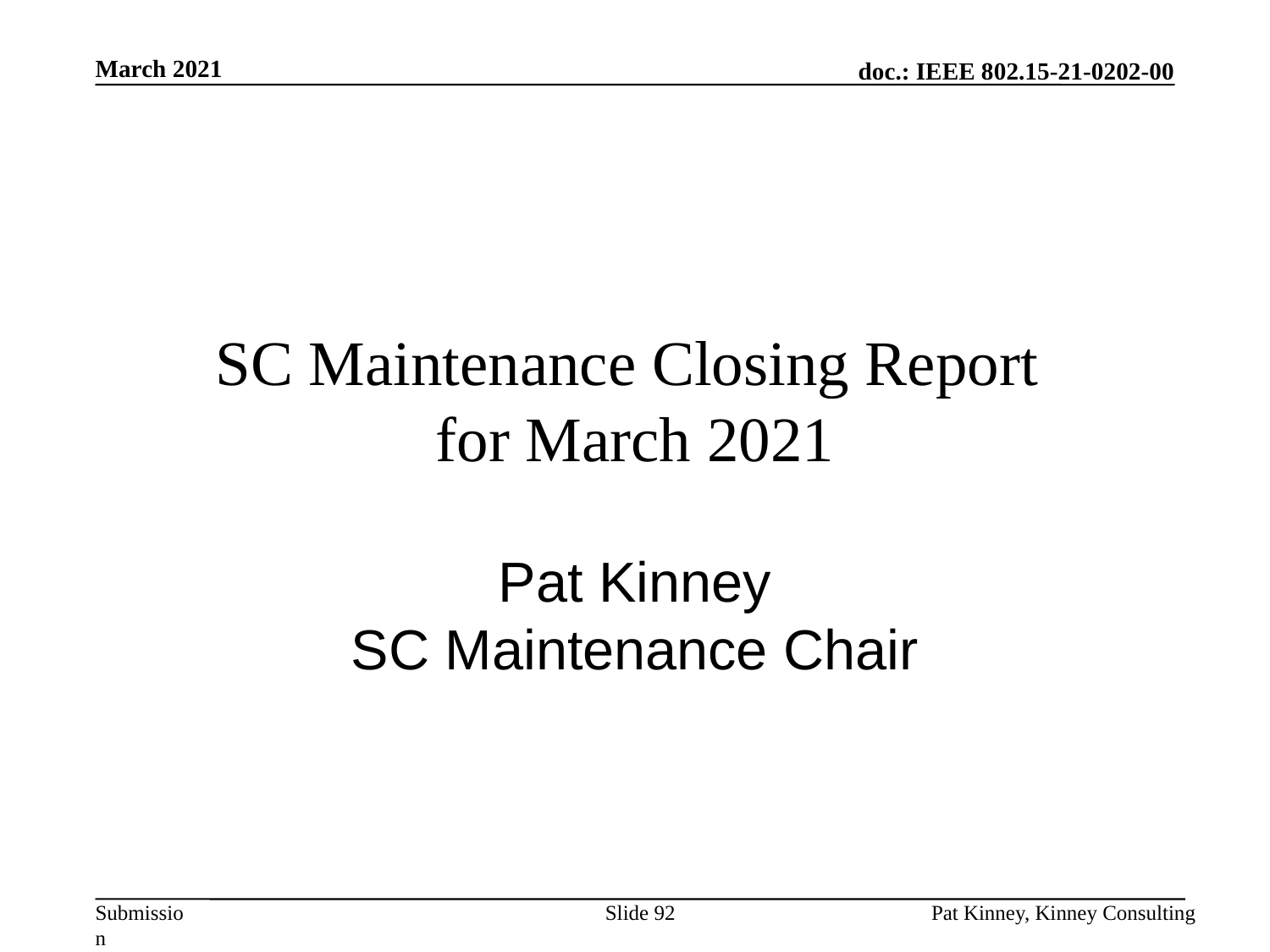

March 2021
# SC Maintenance Closing Report for March 2021
Pat Kinney
SC Maintenance Chair
Slide 92
Pat Kinney, Kinney Consulting